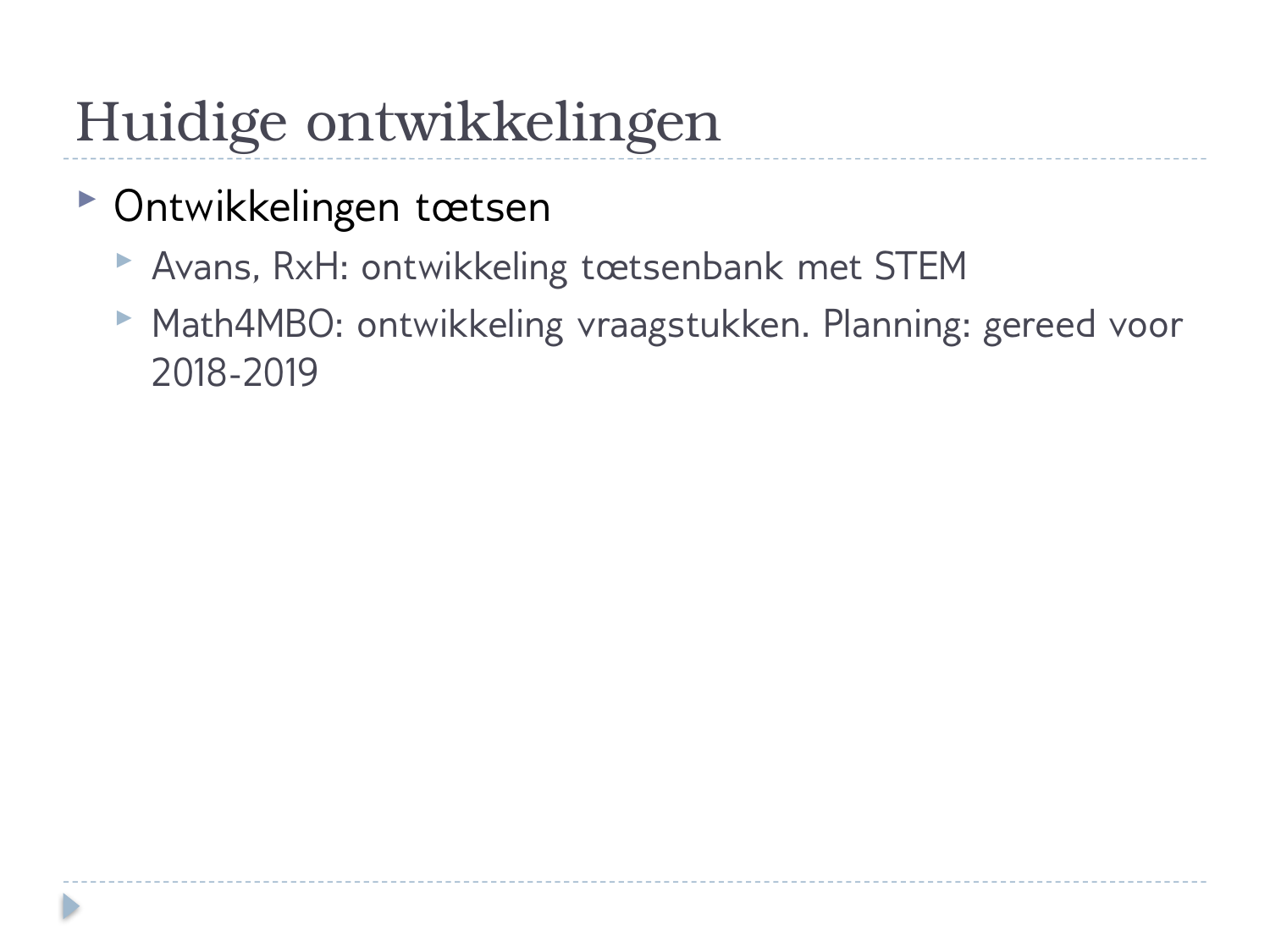

# Huidige ontwikkelingen
Ontwikkelingen toetsen
Avans, RxH: ontwikkeling toetsenbank met STEM
Math4MBO: ontwikkeling vraagstukken. Planning: gereed voor 2018-2019